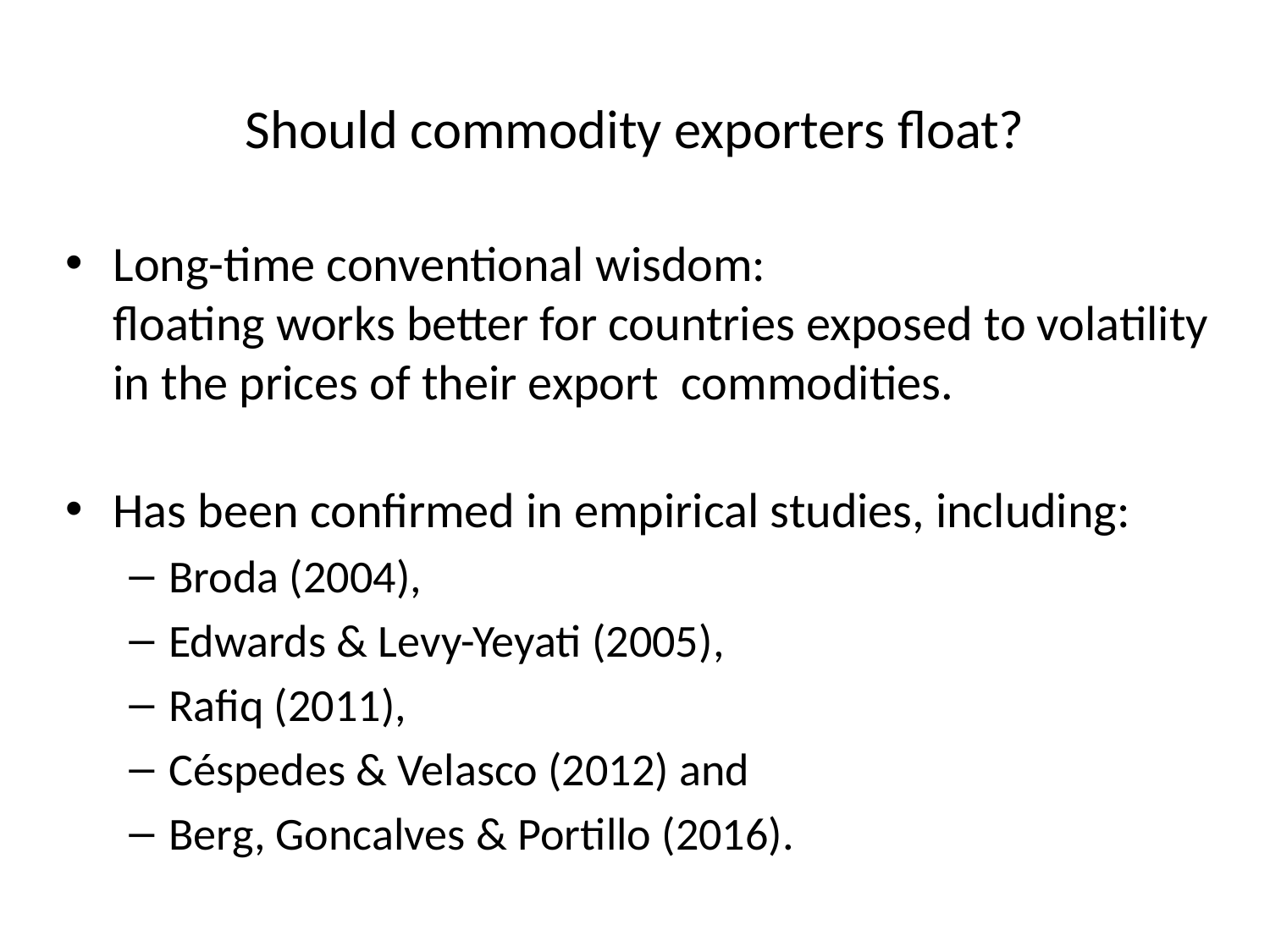

# Should commodity exporters float?
Long-time conventional wisdom:
floating works better for countries exposed to volatility in the prices of their export  commodities.
Has been confirmed in empirical studies, including:
Broda (2004),
Edwards & Levy-Yeyati (2005),
Rafiq (2011),
Céspedes & Velasco (2012) and
Berg, Goncalves & Portillo (2016).